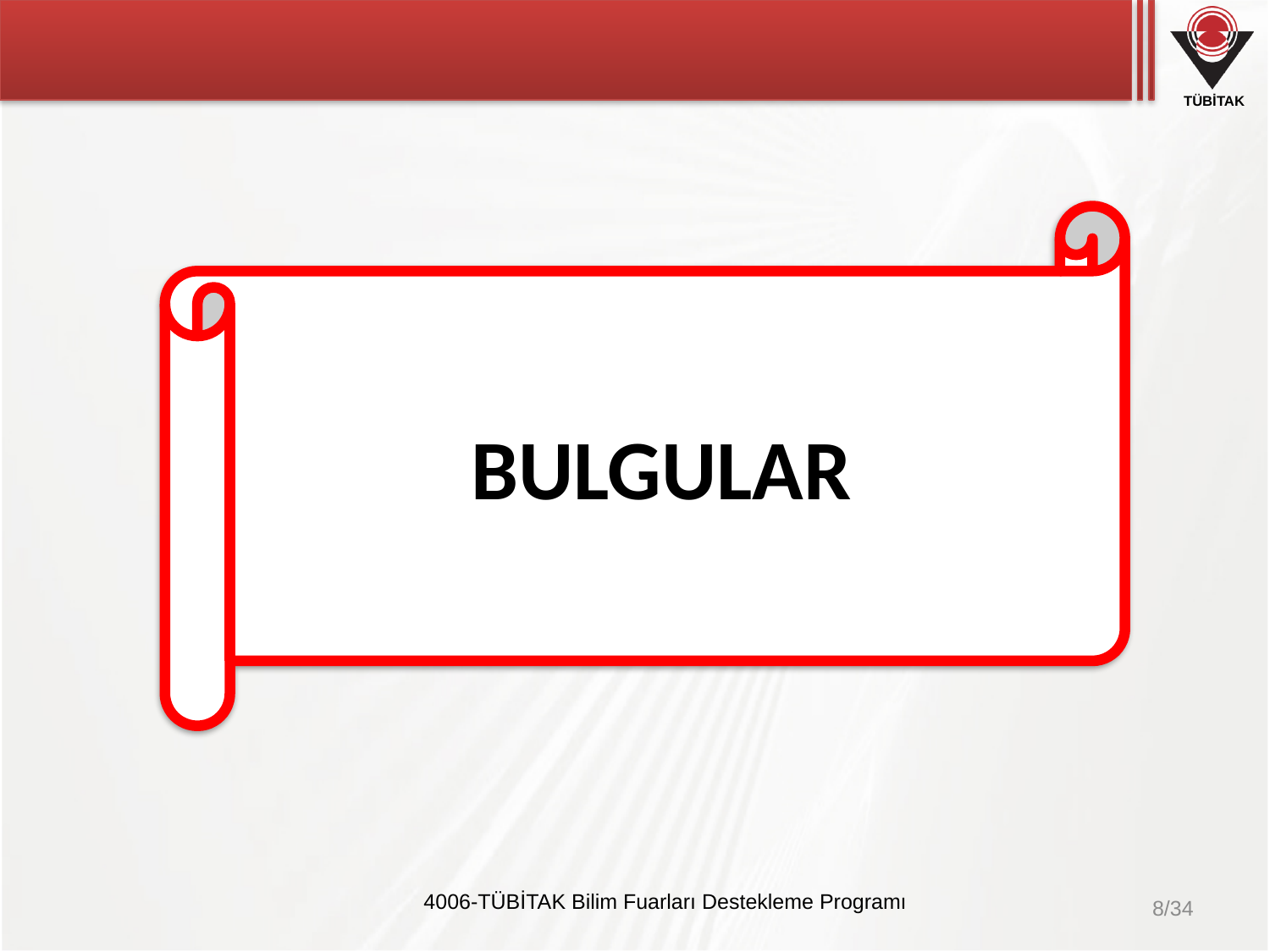

BULGULAR
4006-TÜBİTAK Bilim Fuarları Destekleme Programı
8/34